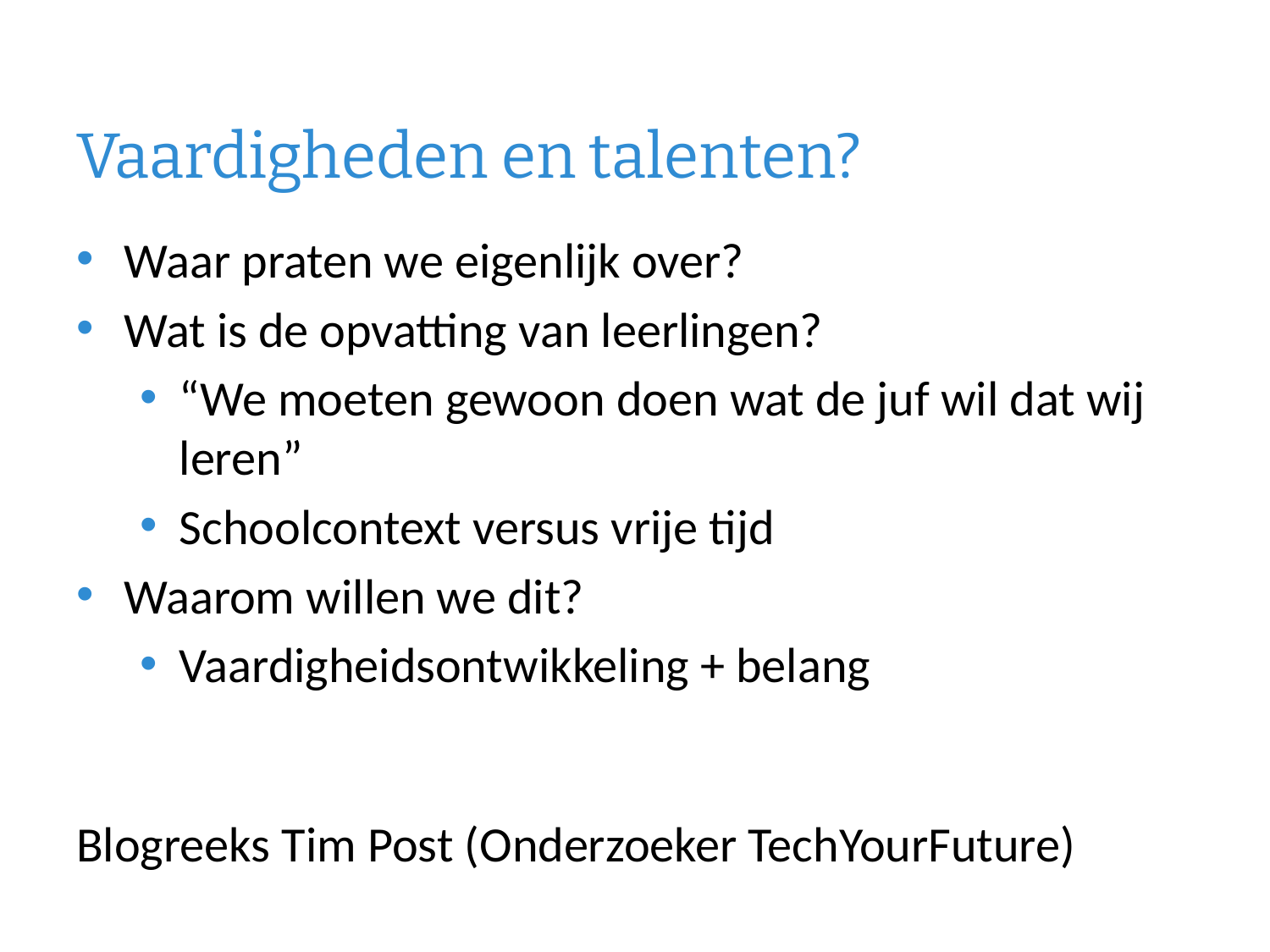

# Vaardigheden en talenten?
Waar praten we eigenlijk over?
Wat is de opvatting van leerlingen?
“We moeten gewoon doen wat de juf wil dat wij leren”
Schoolcontext versus vrije tijd
Waarom willen we dit?
Vaardigheidsontwikkeling + belang
Blogreeks Tim Post (Onderzoeker TechYourFuture)
39